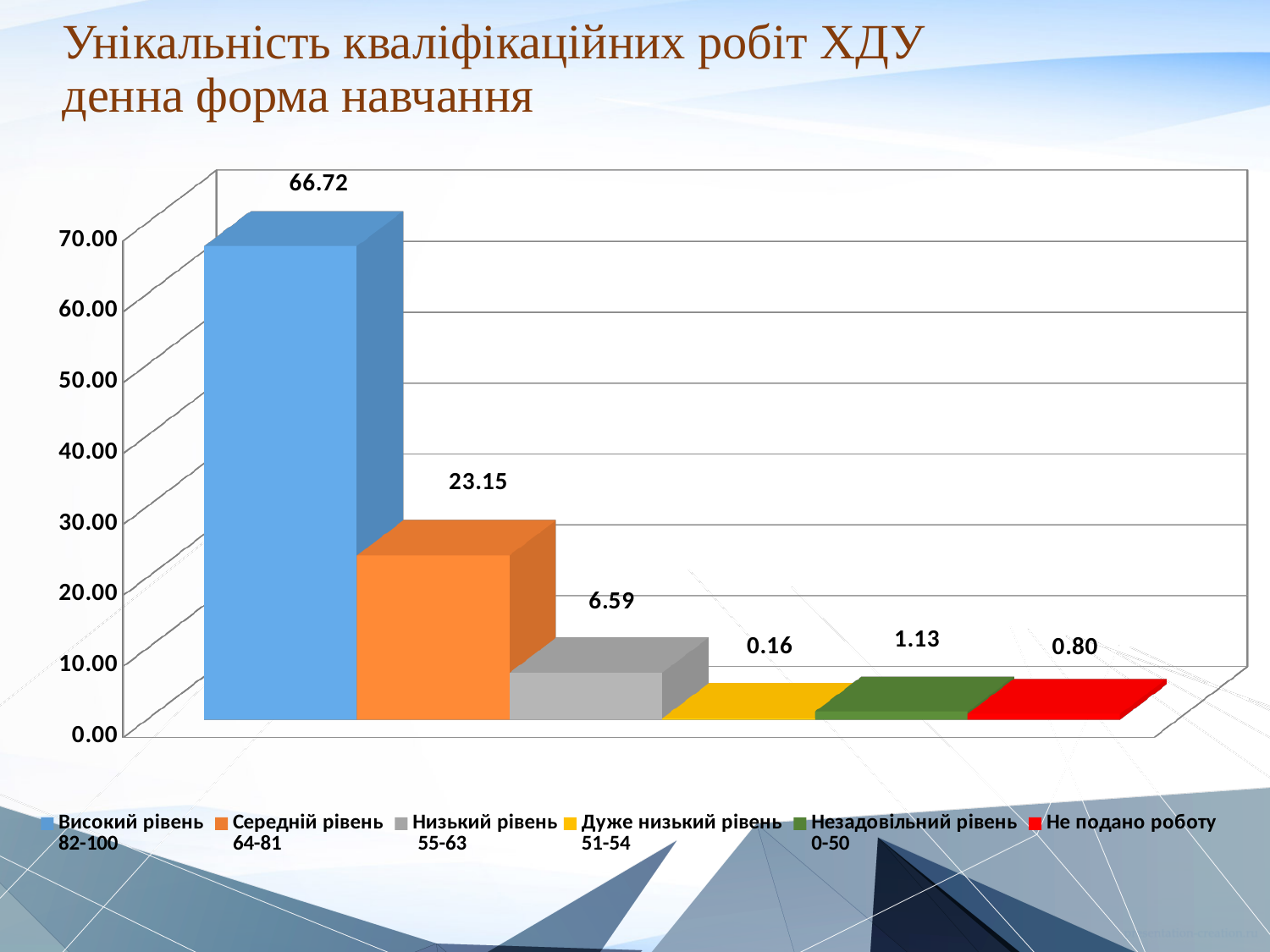

# Унікальність кваліфікаційних робіт ХДУ денна форма навчання

[unsupported chart]